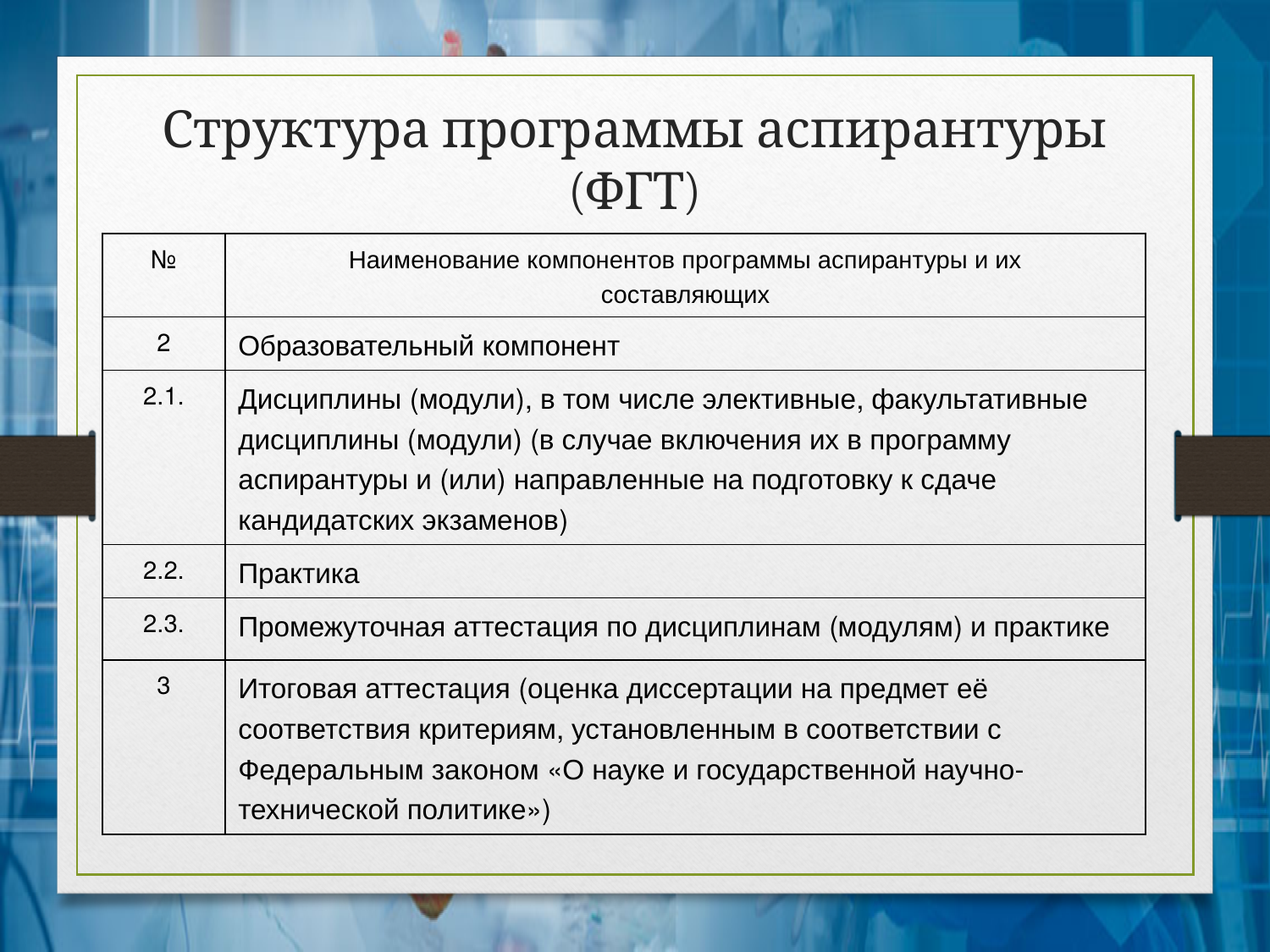

# Структура программы аспирантуры (ФГТ)
| № | Наименование компонентов программы аспирантуры и их составляющих |
| --- | --- |
| 2 | Образовательный компонент |
| 2.1. | Дисциплины (модули), в том числе элективные, факультативные дисциплины (модули) (в случае включения их в программу аспирантуры и (или) направленные на подготовку к сдаче кандидатских экзаменов) |
| 2.2. | Практика |
| 2.3. | Промежуточная аттестация по дисциплинам (модулям) и практике |
| 3 | Итоговая аттестация (оценка диссертации на предмет её соответствия критериям, установленным в соответствии с Федеральным законом «О науке и государственной научно-технической политике») |